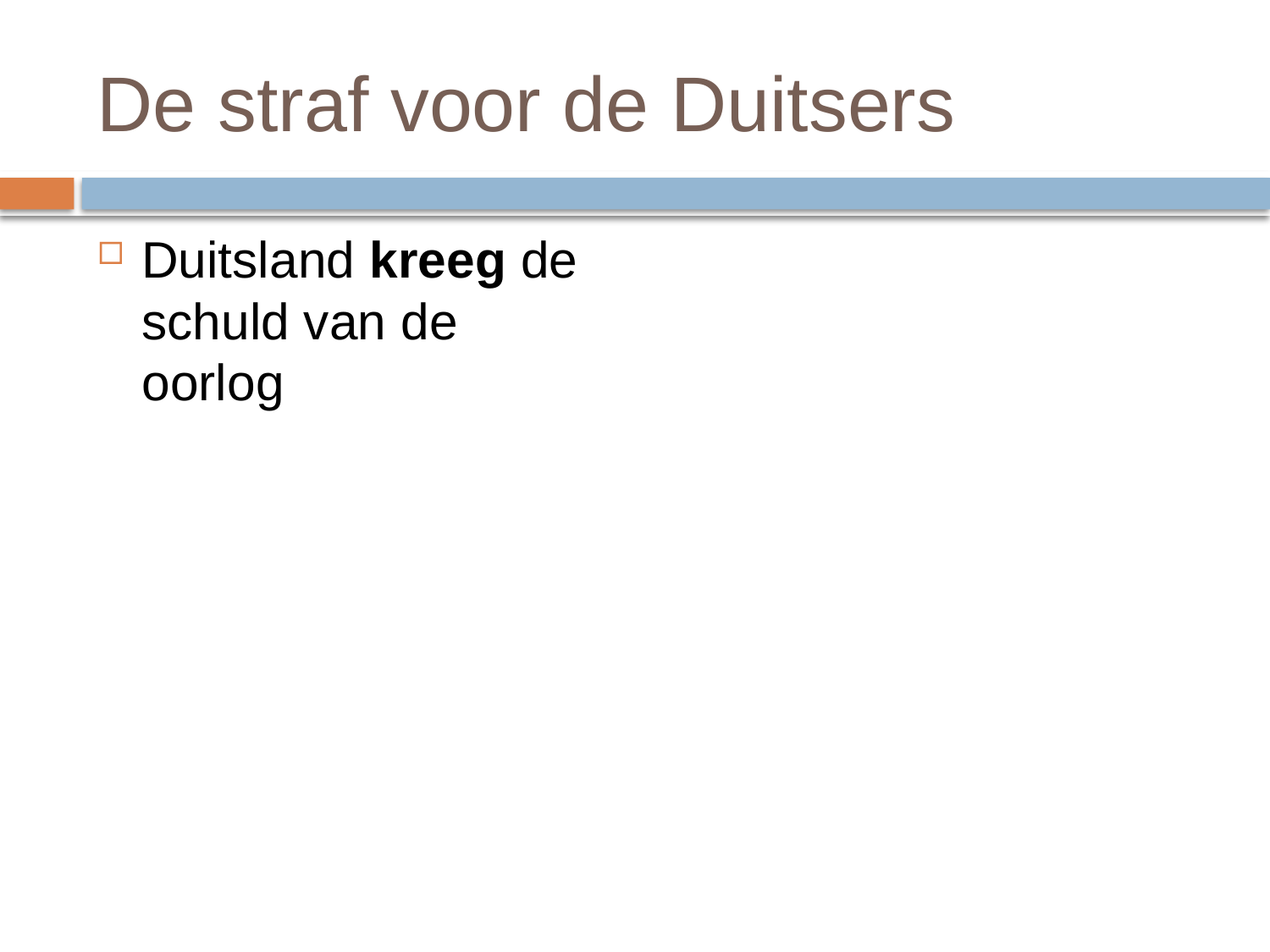

# De straf voor de Duitsers
Duitsland kreeg de schuld van de oorlog